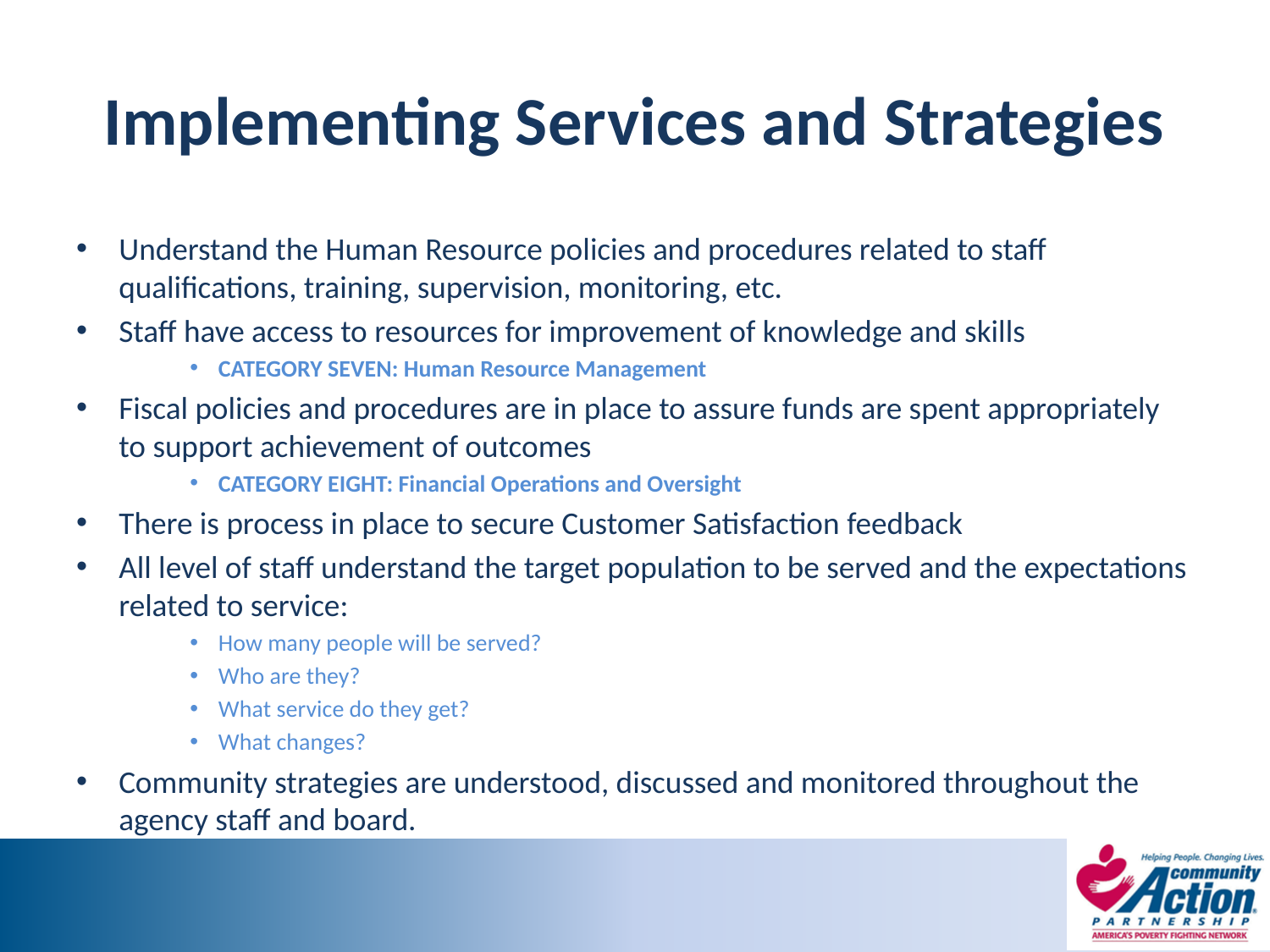

# Implementing Services and Strategies
Understand the Human Resource policies and procedures related to staff qualifications, training, supervision, monitoring, etc.
Staff have access to resources for improvement of knowledge and skills
CATEGORY SEVEN: Human Resource Management
Fiscal policies and procedures are in place to assure funds are spent appropriately to support achievement of outcomes
CATEGORY EIGHT: Financial Operations and Oversight
There is process in place to secure Customer Satisfaction feedback
All level of staff understand the target population to be served and the expectations related to service:
How many people will be served?
Who are they?
What service do they get?
What changes?
Community strategies are understood, discussed and monitored throughout the agency staff and board.